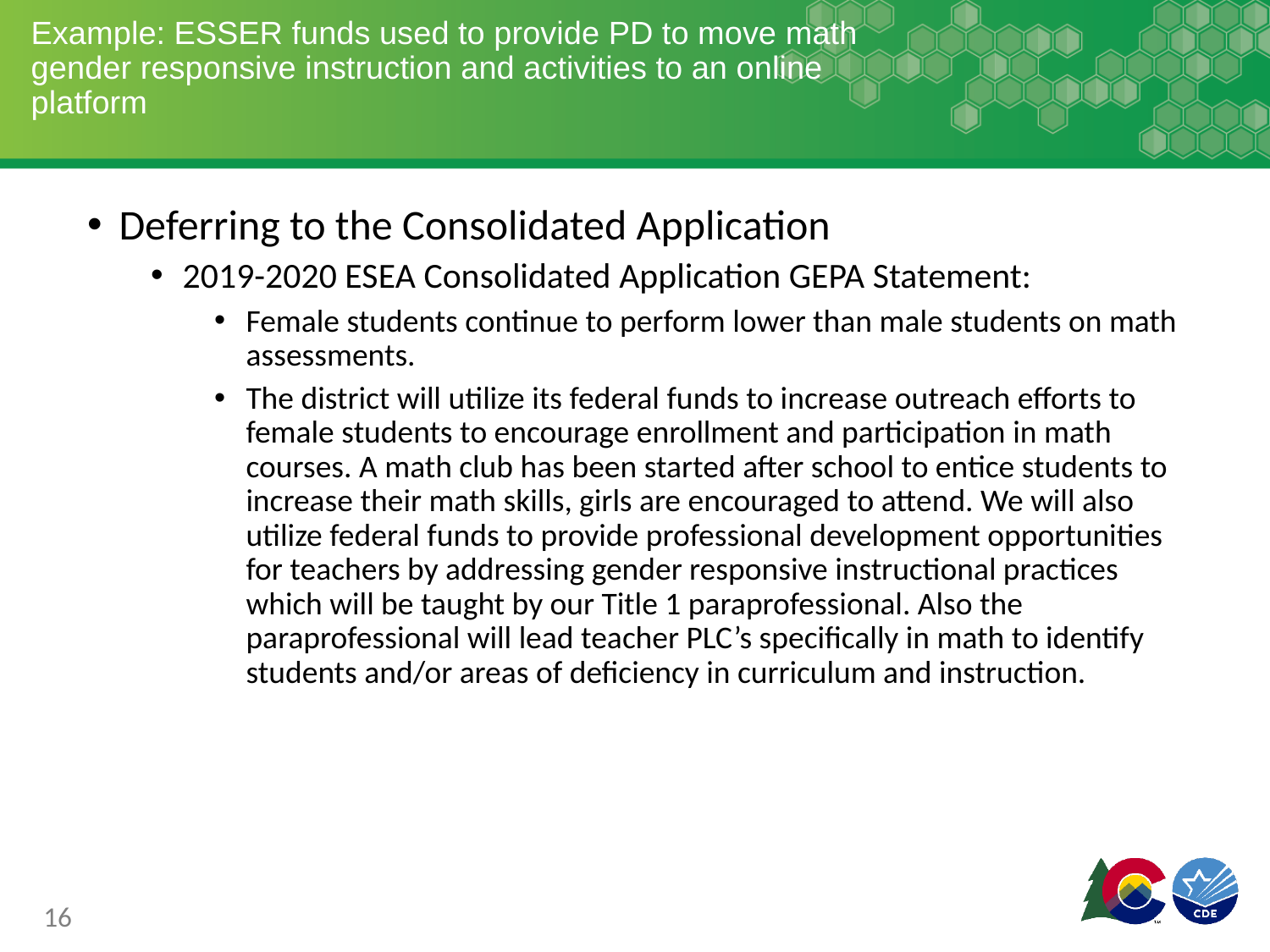

# Example: ESSER funds used to provide PD to move math gender responsive instruction and activities to an online platform
Deferring to the Consolidated Application
2019-2020 ESEA Consolidated Application GEPA Statement:
Female students continue to perform lower than male students on math assessments.
The district will utilize its federal funds to increase outreach efforts to female students to encourage enrollment and participation in math courses. A math club has been started after school to entice students to increase their math skills, girls are encouraged to attend. We will also utilize federal funds to provide professional development opportunities for teachers by addressing gender responsive instructional practices which will be taught by our Title 1 paraprofessional. Also the paraprofessional will lead teacher PLC’s specifically in math to identify students and/or areas of deficiency in curriculum and instruction.
16